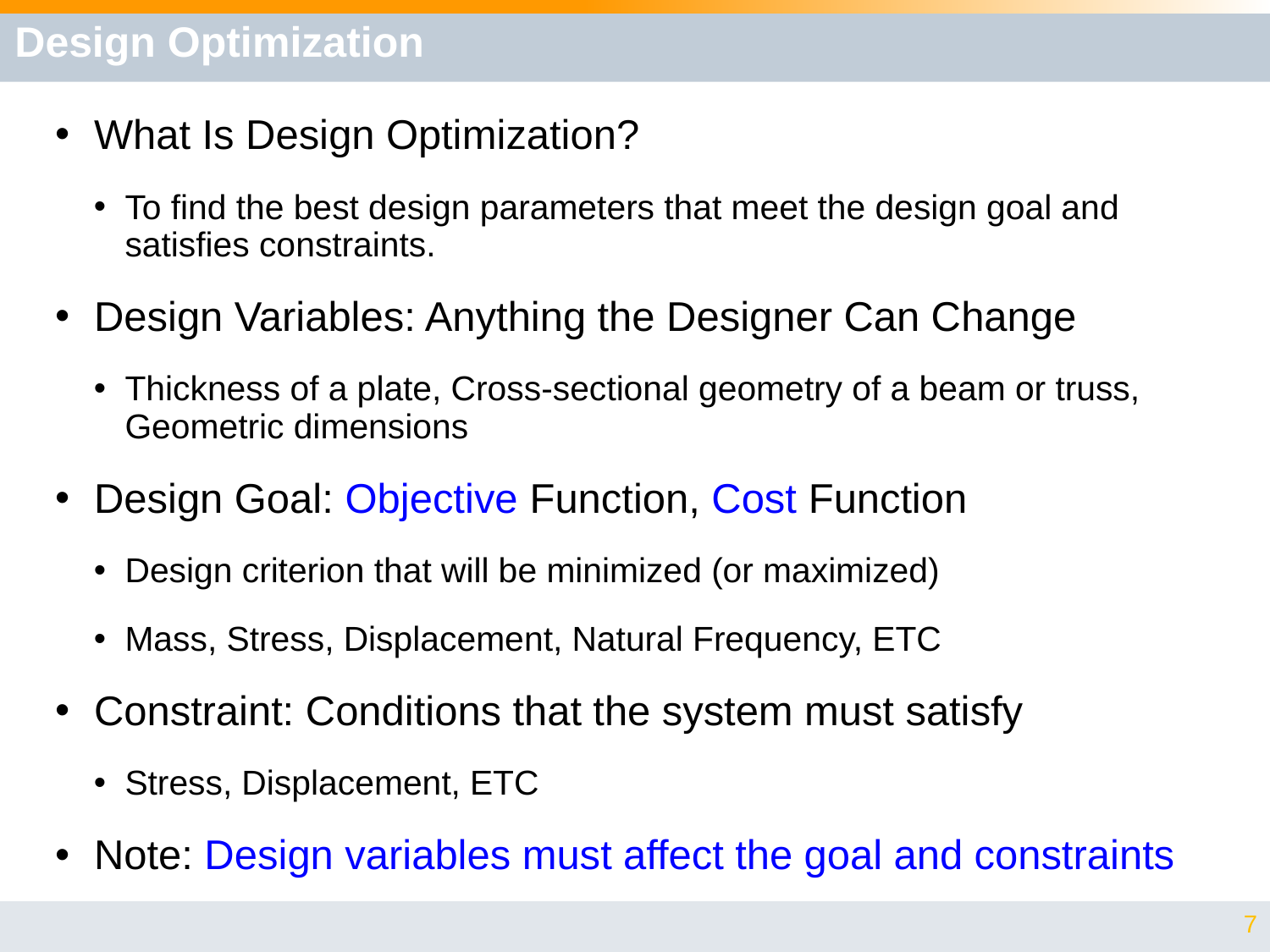

# Design Optimization
What Is Design Optimization?
To find the best design parameters that meet the design goal and satisfies constraints.
Design Variables: Anything the Designer Can Change
Thickness of a plate, Cross-sectional geometry of a beam or truss, Geometric dimensions
Design Goal: Objective Function, Cost Function
Design criterion that will be minimized (or maximized)
Mass, Stress, Displacement, Natural Frequency, ETC
Constraint: Conditions that the system must satisfy
Stress, Displacement, ETC
Note: Design variables must affect the goal and constraints